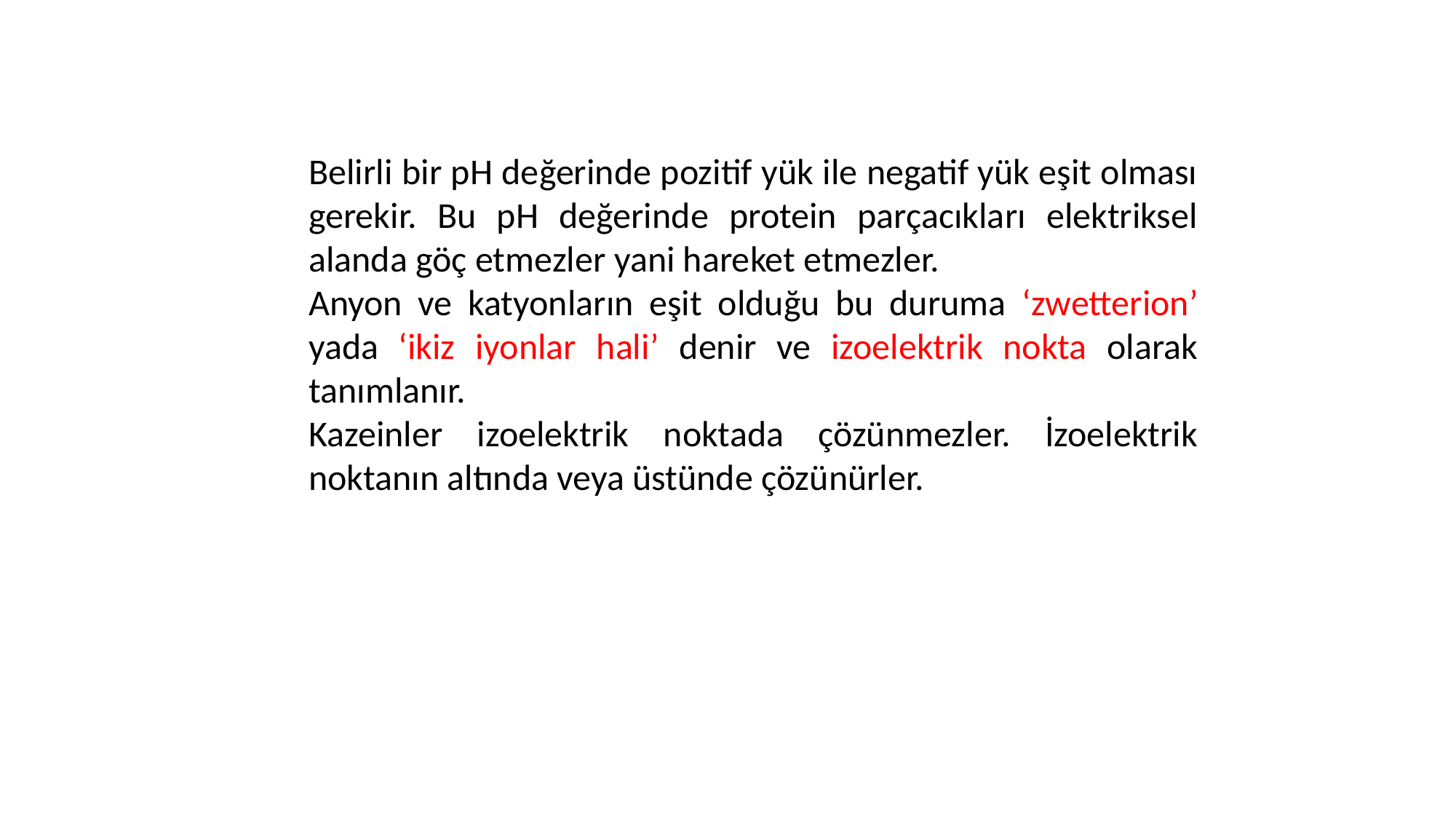

Belirli bir pH değerinde pozitif yük ile negatif yük eşit olması gerekir. Bu pH değerinde protein parçacıkları elektriksel alanda göç etmezler yani hareket etmezler.
Anyon ve katyonların eşit olduğu bu duruma ‘zwetterion’ yada ‘ikiz iyonlar hali’ denir ve izoelektrik nokta olarak tanımlanır.
Kazeinler izoelektrik noktada çözünmezler. İzoelektrik noktanın altında veya üstünde çözünürler.